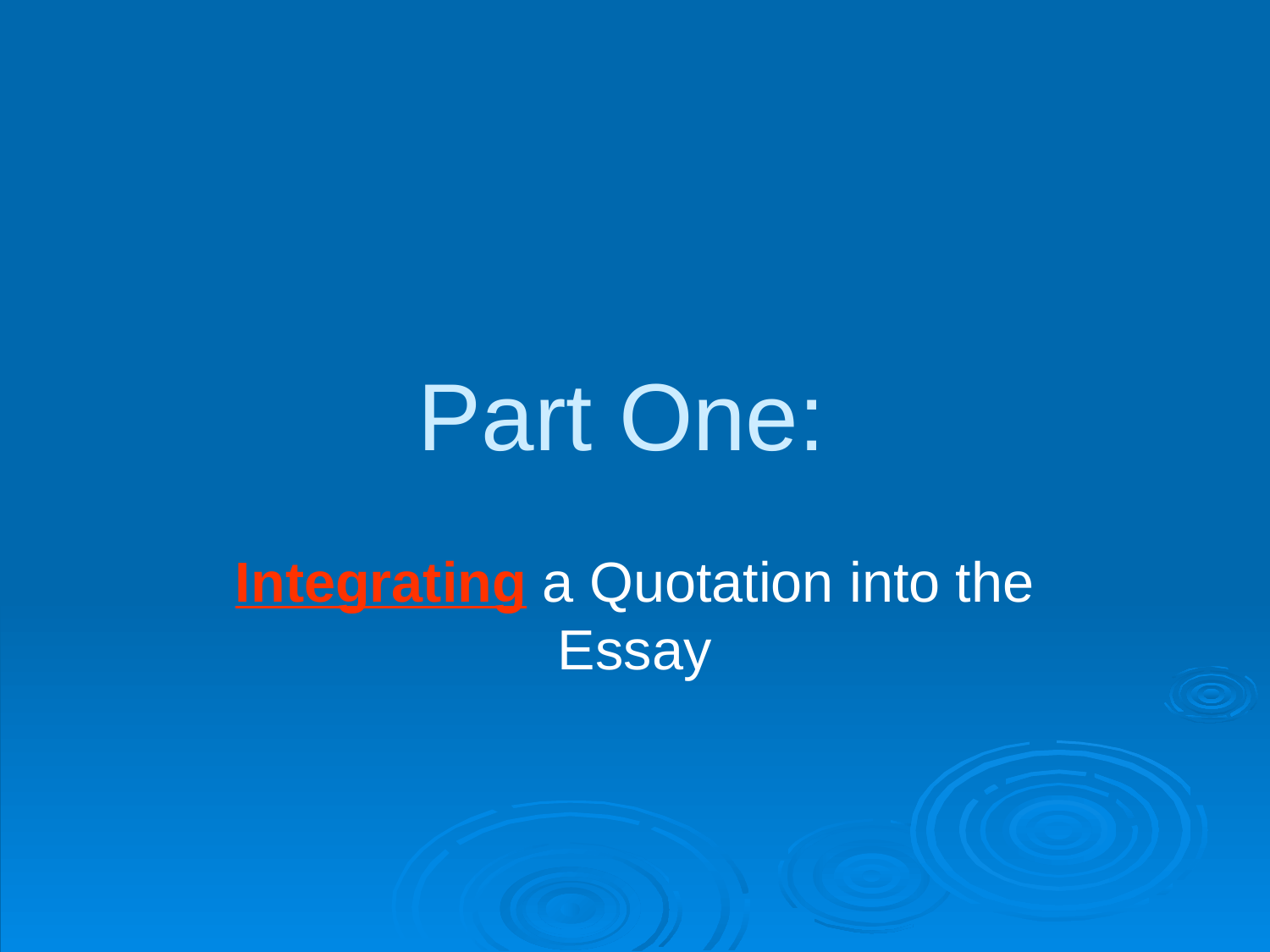

# Part One:
Integrating a Quotation into the Essay